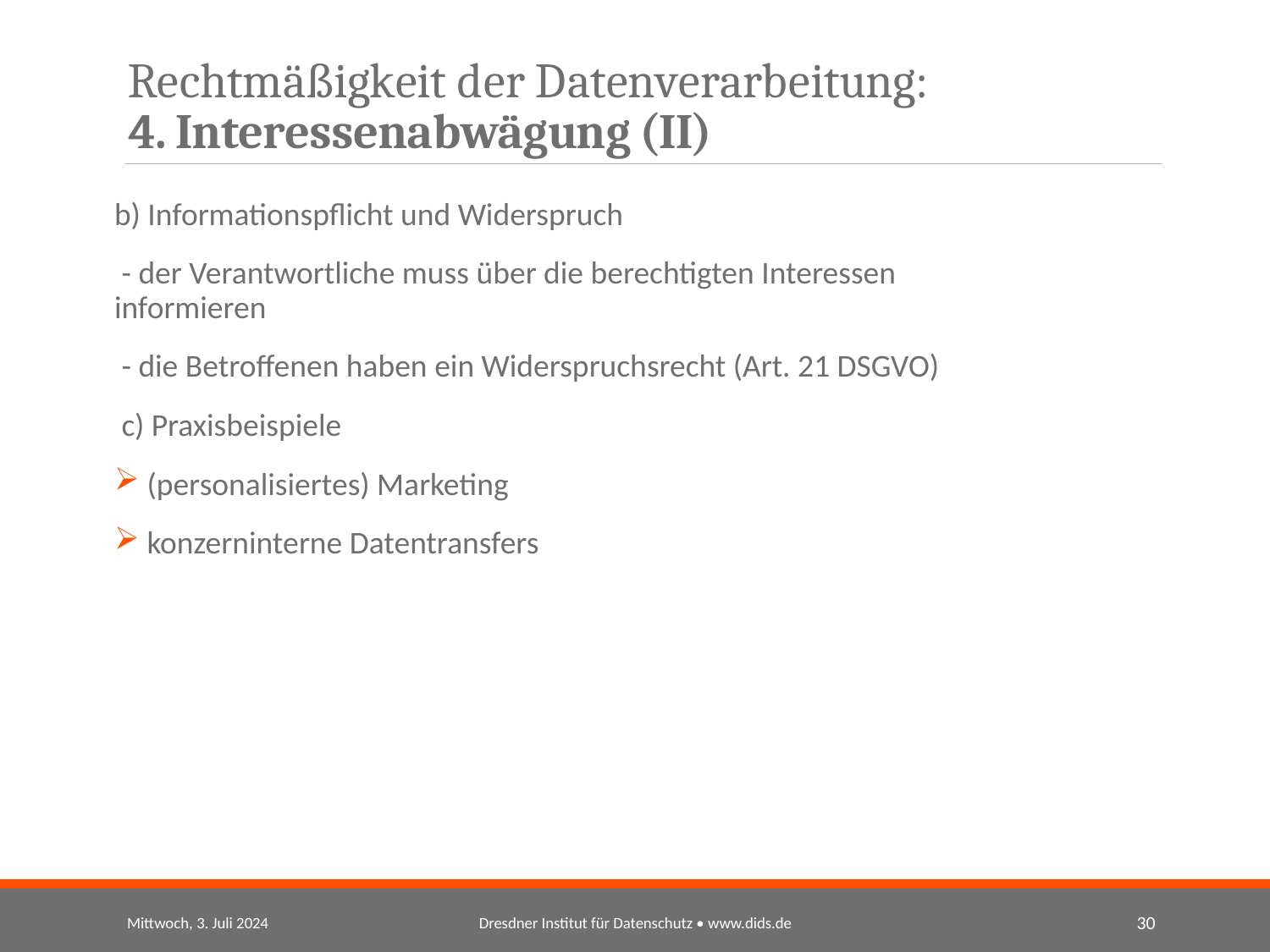

# Rechtmäßigkeit der Datenverarbeitung: 4. Interessenabwägung (II)
b) Informationspflicht und Widerspruch
 - der Verantwortliche muss über die berechtigten Interessen informieren
 - die Betroffenen haben ein Widerspruchsrecht (Art. 21 DSGVO)
 c) Praxisbeispiele
 (personalisiertes) Marketing
 konzerninterne Datentransfers

Mittwoch, 3. Juli 2024
Dresdner Institut für Datenschutz • www.dids.de
30